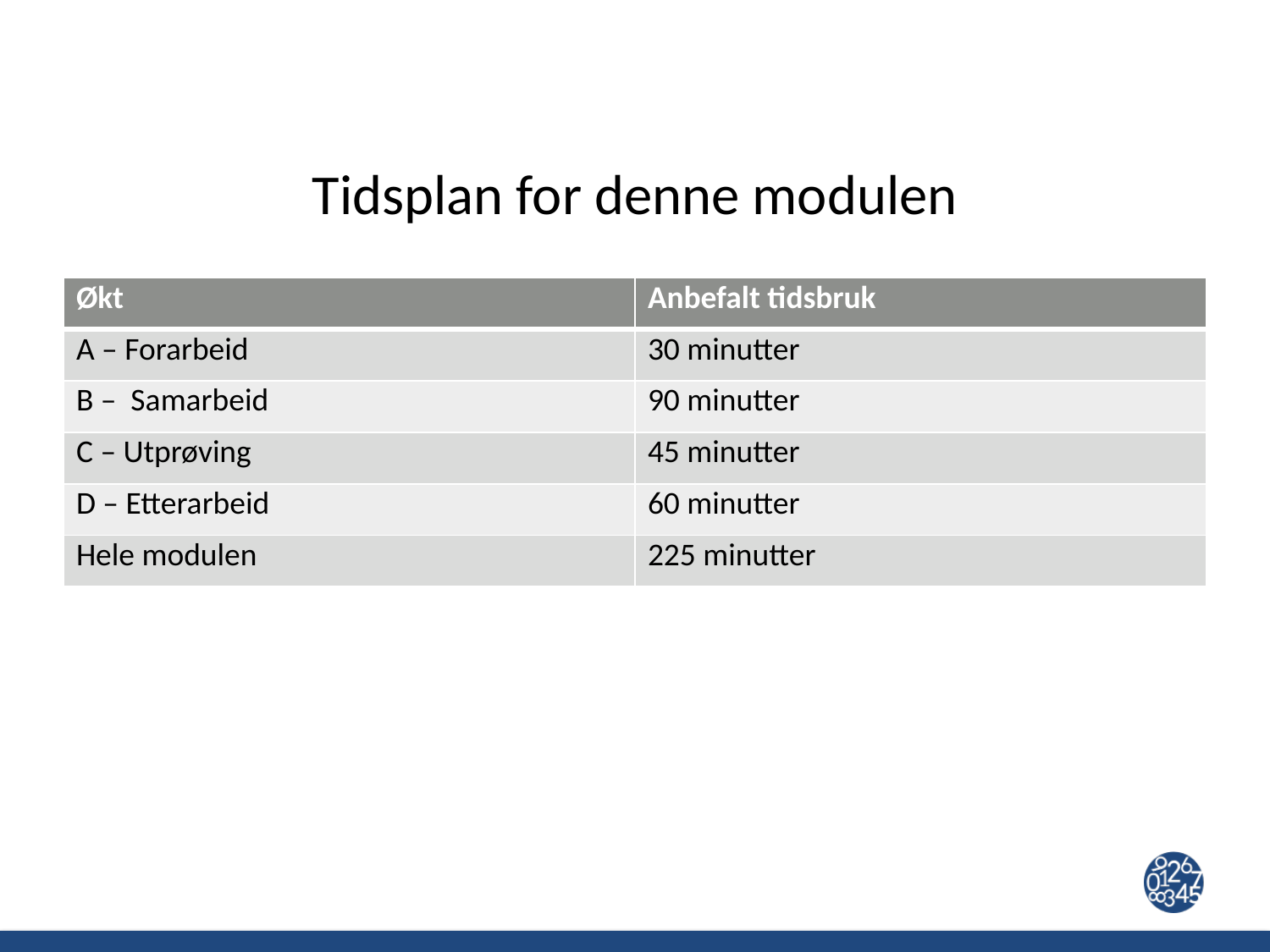

# Tidsplan for denne modulen
| Økt | Anbefalt tidsbruk |
| --- | --- |
| A – Forarbeid | 30 minutter |
| B – Samarbeid | 90 minutter |
| C – Utprøving | 45 minutter |
| D – Etterarbeid | 60 minutter |
| Hele modulen | 225 minutter |